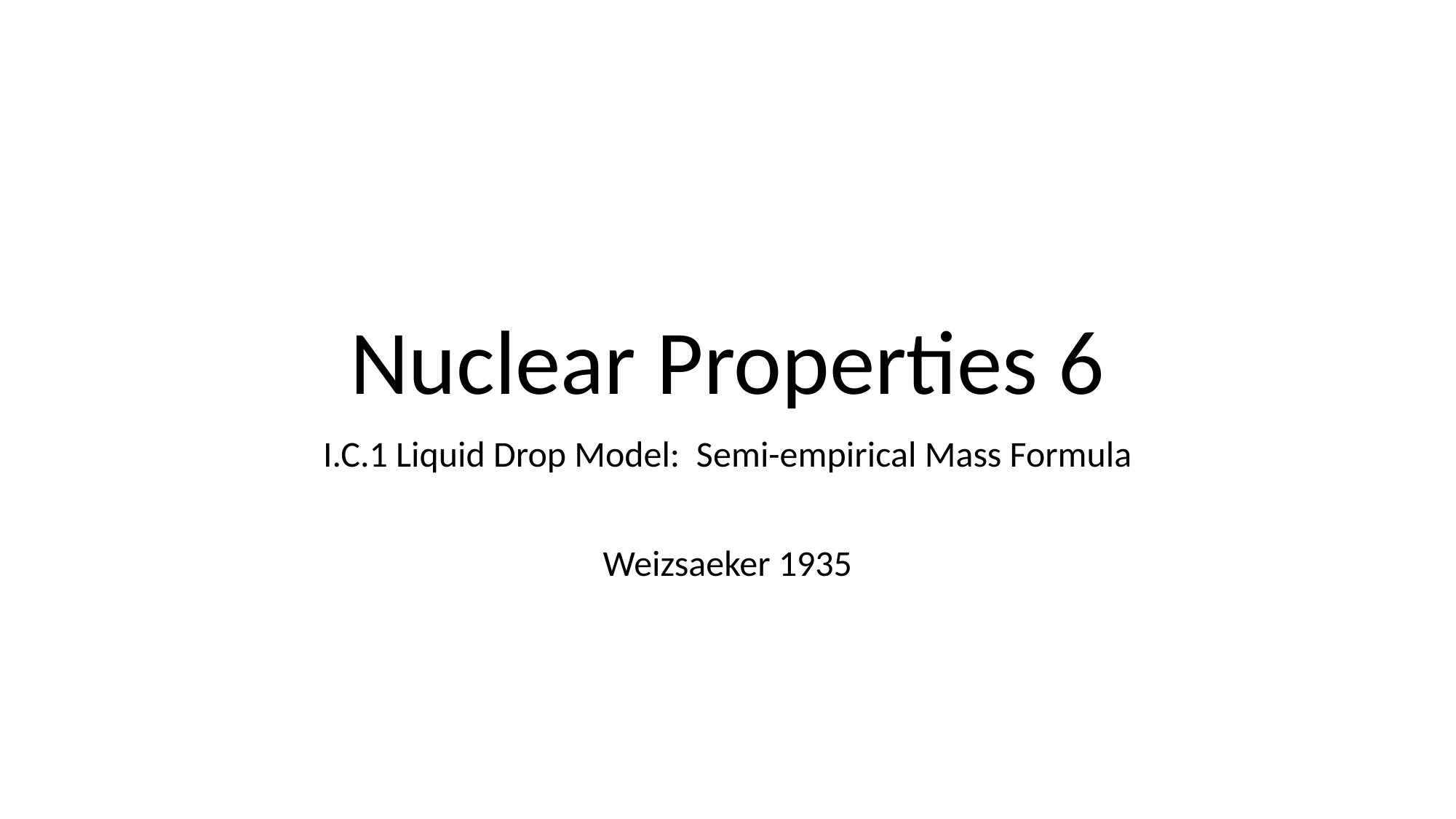

# Nuclear Properties 6
I.C.1 Liquid Drop Model:  Semi-empirical Mass Formula

Weizsaeker 1935